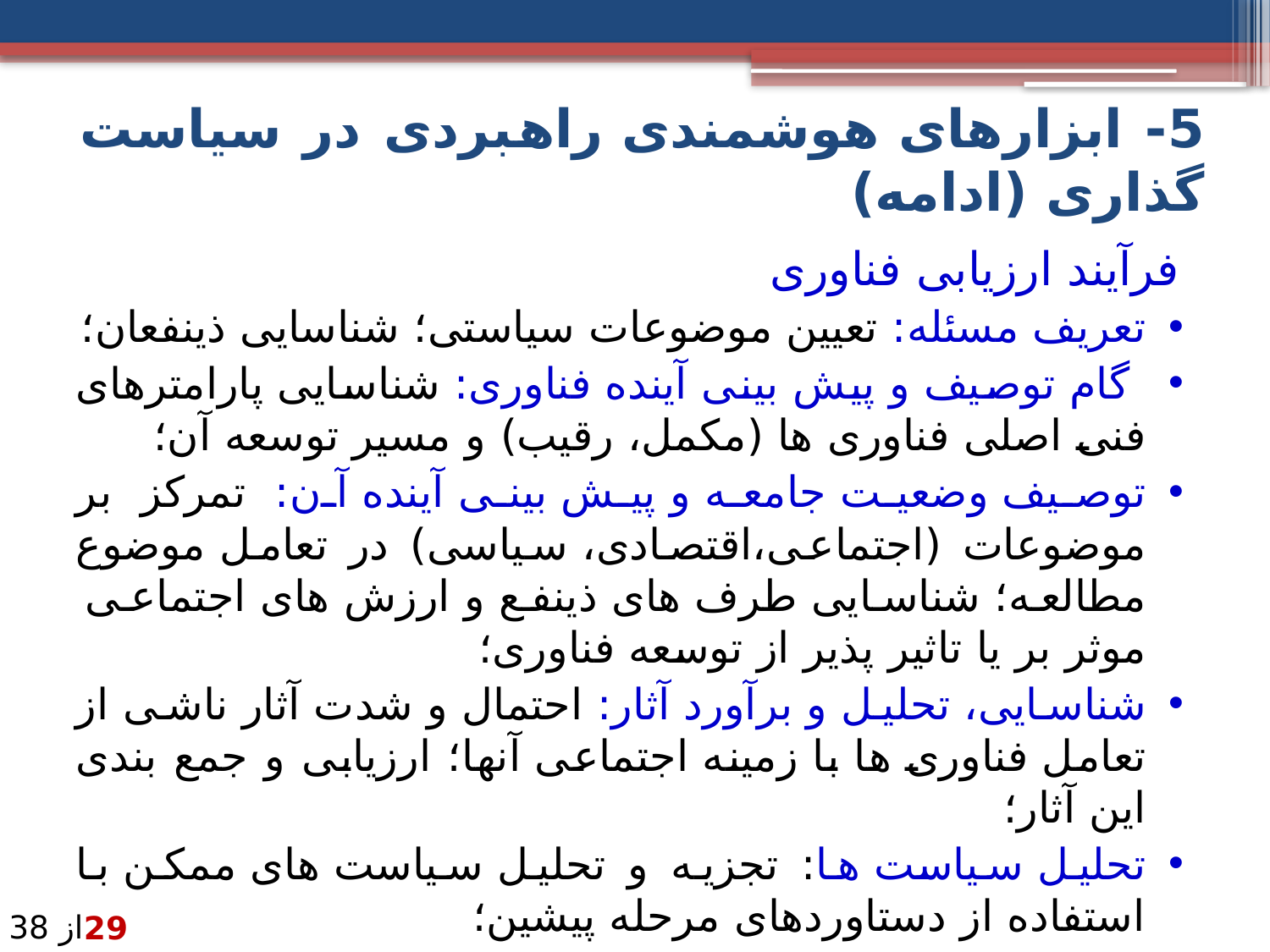

5- ابزارهای هوشمندی راهبردی در سیاست گذاری (ادامه)
فرآیند ارزیابی فناوری
تعریف مسئله: تعیین موضوعات سیاستی؛ شناسایی ذینفعان؛
 گام توصیف و پیش بینی آینده فناوری: شناسایی پارامترهای فنی اصلی فناوری ها (مکمل، رقیب) و مسیر توسعه آن؛
توصیف وضعیت جامعه و پیش بینی آینده آن: تمرکز بر موضوعات (اجتماعی،اقتصادی، سیاسی) در تعامل موضوع مطالعه؛ شناسایی طرف های ذینفع و ارزش های اجتماعی موثر بر یا تاثیر پذیر از توسعه فناوری؛
شناسایی، تحلیل و برآورد آثار: احتمال و شدت آثار ناشی از تعامل فناوری ها با زمینه اجتماعی آنها؛ ارزیابی و جمع بندی این آثار؛
تحلیل سیاست ها: تجزیه و تحلیل سیاست های ممکن با استفاده از دستاوردهای مرحله پیشین؛
از 38
29